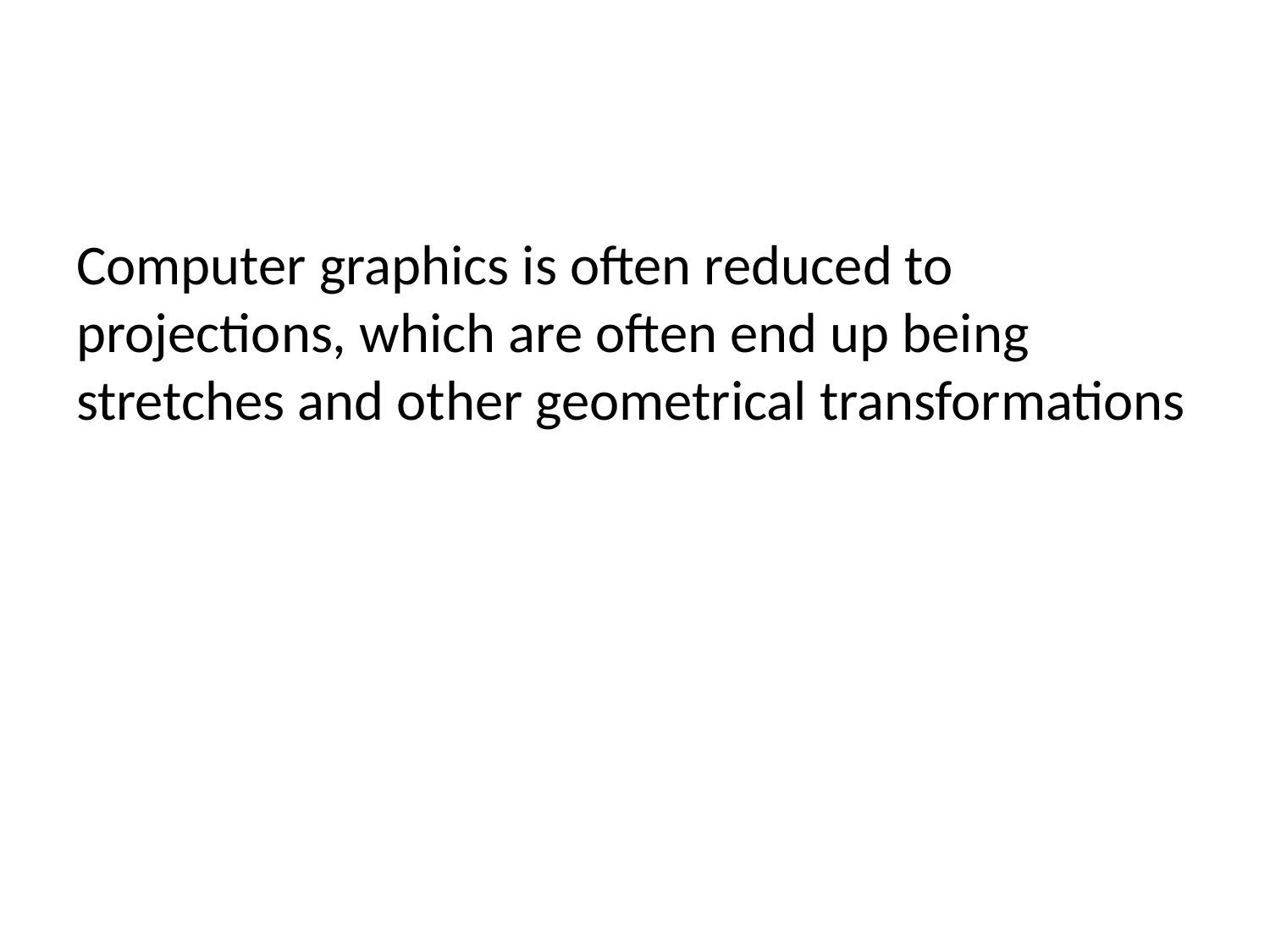

Computer graphics is often reduced to projections, which are often end up being stretches and other geometrical transformations